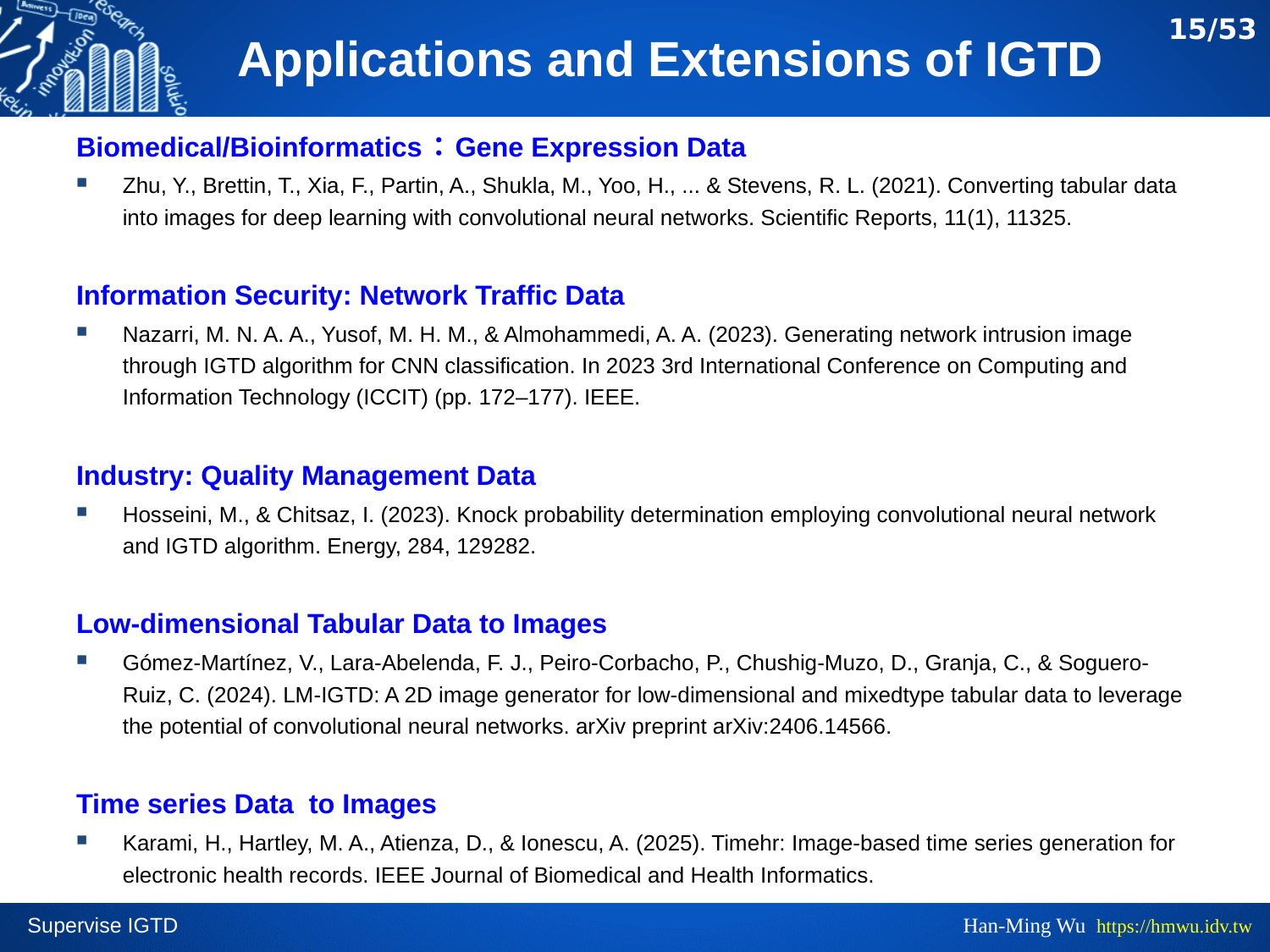

15/53
# Applications and Extensions of IGTD
Biomedical/Bioinformatics：Gene Expression Data
Zhu, Y., Brettin, T., Xia, F., Partin, A., Shukla, M., Yoo, H., ... & Stevens, R. L. (2021). Converting tabular data into images for deep learning with convolutional neural networks. Scientific Reports, 11(1), 11325.

Information Security: Network Traffic Data
Nazarri, M. N. A. A., Yusof, M. H. M., & Almohammedi, A. A. (2023). Generating network intrusion image through IGTD algorithm for CNN classification. In 2023 3rd International Conference on Computing and Information Technology (ICCIT) (pp. 172–177). IEEE.

Industry: Quality Management Data
Hosseini, M., & Chitsaz, I. (2023). Knock probability determination employing convolutional neural network and IGTD algorithm. Energy, 284, 129282.

Low-dimensional Tabular Data to Images
Gómez-Martínez, V., Lara-Abelenda, F. J., Peiro-Corbacho, P., Chushig-Muzo, D., Granja, C., & Soguero-Ruiz, C. (2024). LM-IGTD: A 2D image generator for low-dimensional and mixedtype tabular data to leverage the potential of convolutional neural networks. arXiv preprint arXiv:2406.14566.

Time series Data  to Images
Karami, H., Hartley, M. A., Atienza, D., & Ionescu, A. (2025). Timehr: Image-based time series generation for electronic health records. IEEE Journal of Biomedical and Health Informatics.

Han-Ming Wu  https://hmwu.idv.tw